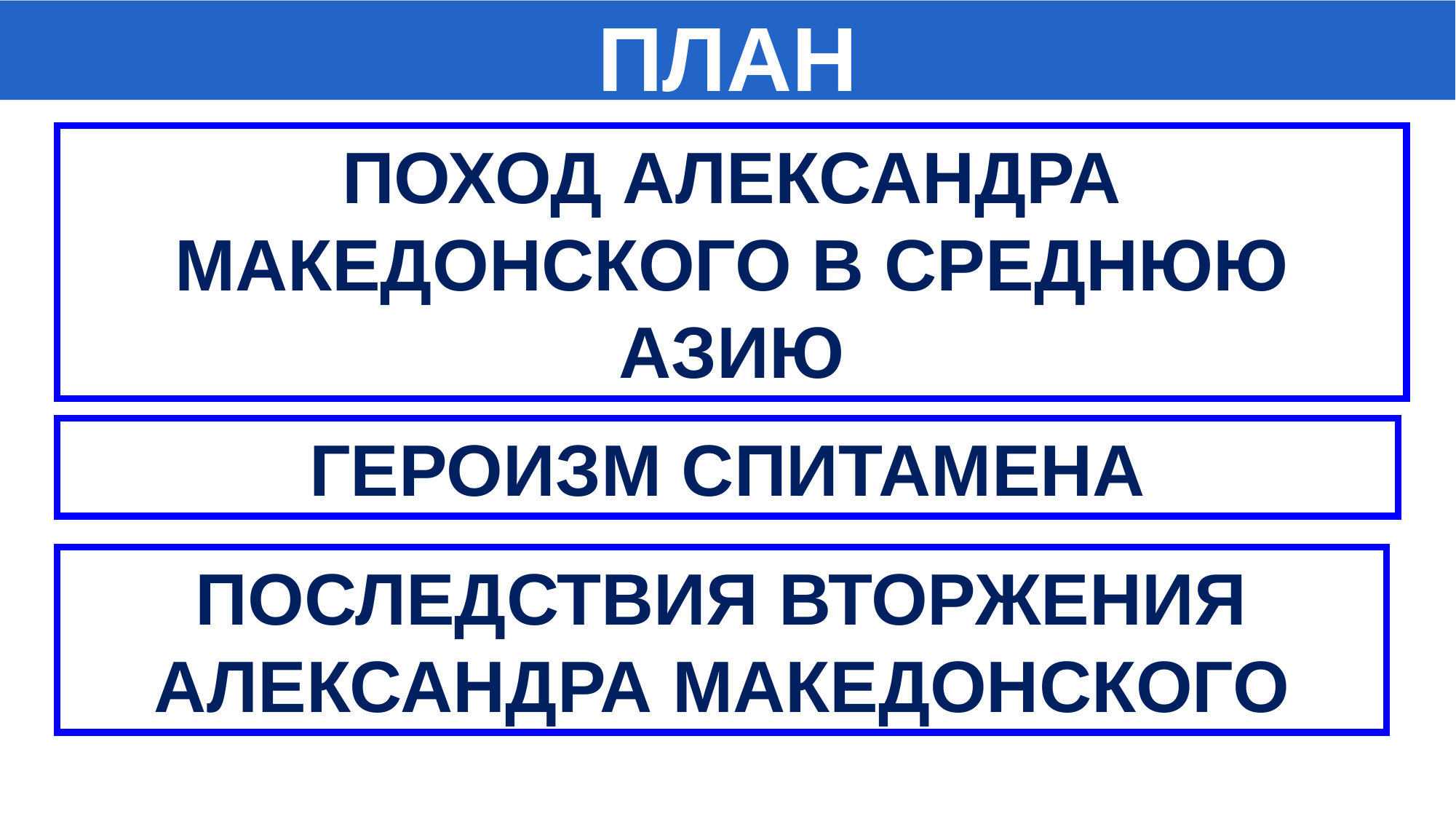

ПЛАН
ПОХОД АЛЕКСАНДРА МАКЕДОНСКОГО В СРЕДНЮЮ АЗИЮ
ГЕРОИЗМ СПИТАМЕНА
ПОСЛЕДСТВИЯ ВТОРЖЕНИЯ АЛЕКСАНДРА МАКЕДОНСКОГО